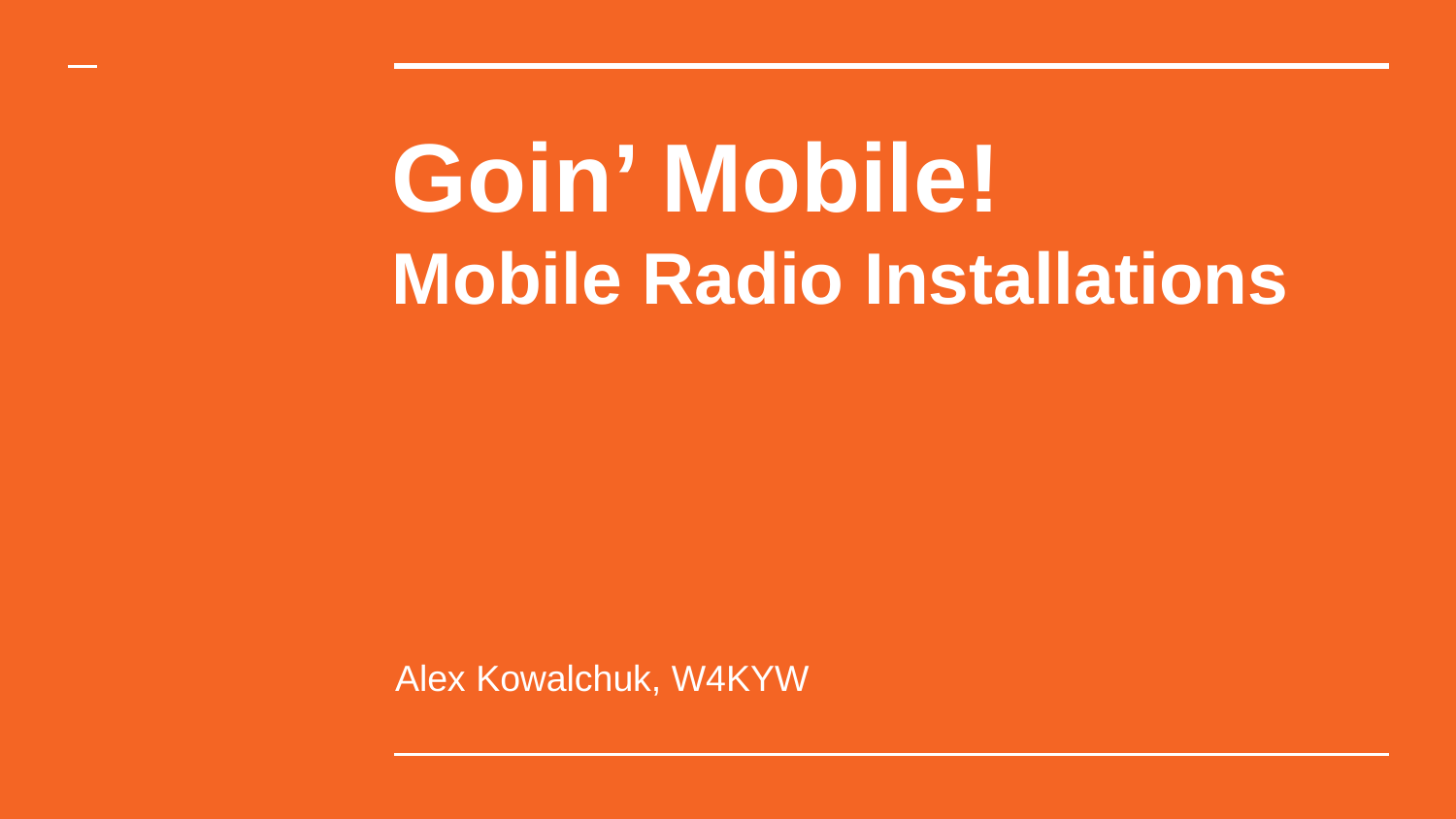

# Goin’ Mobile!
Mobile Radio Installations
Alex Kowalchuk, W4KYW